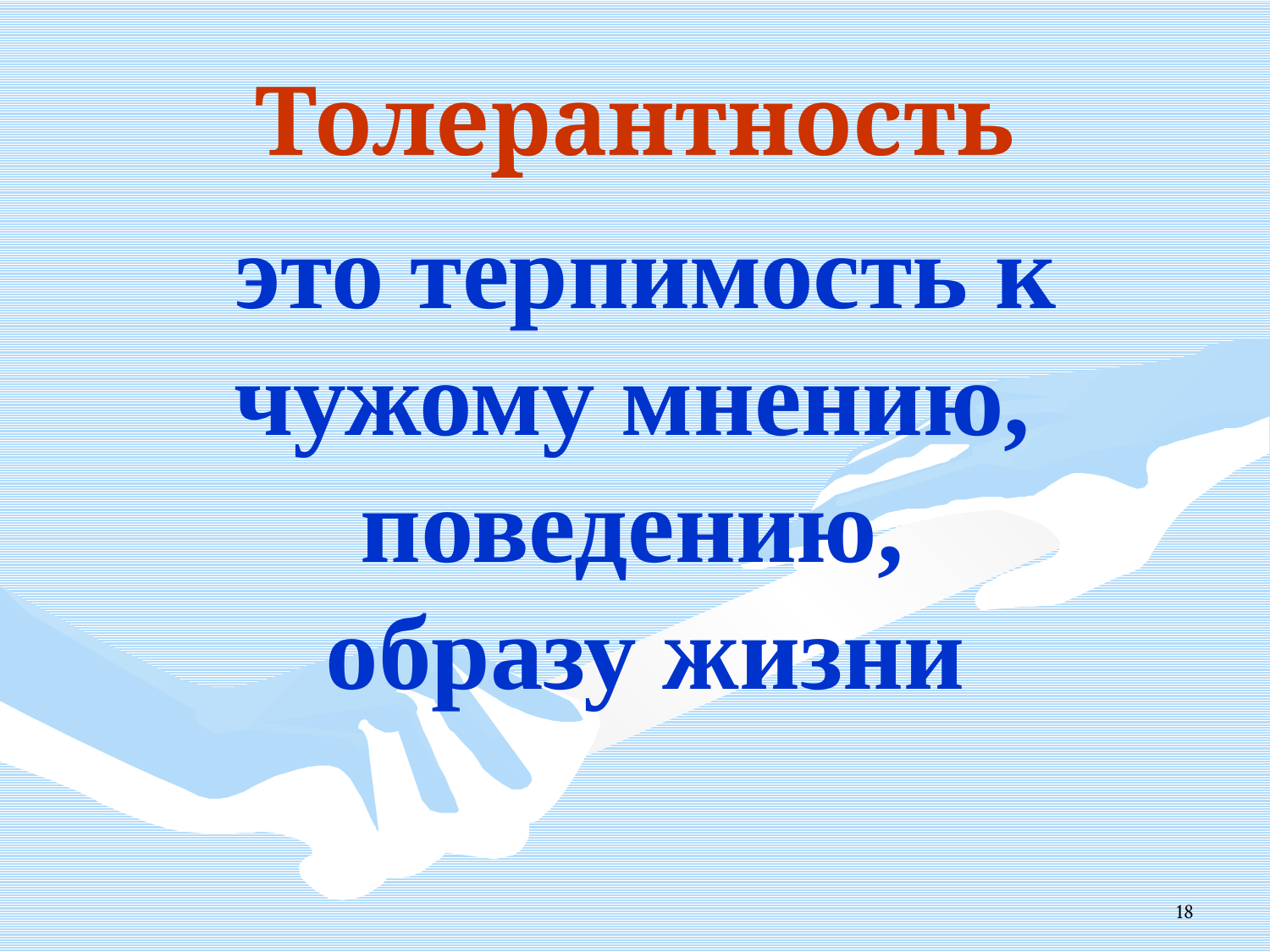

# Толерантность
это терпимость к чужому мнению,
поведению,
образу жизни
18